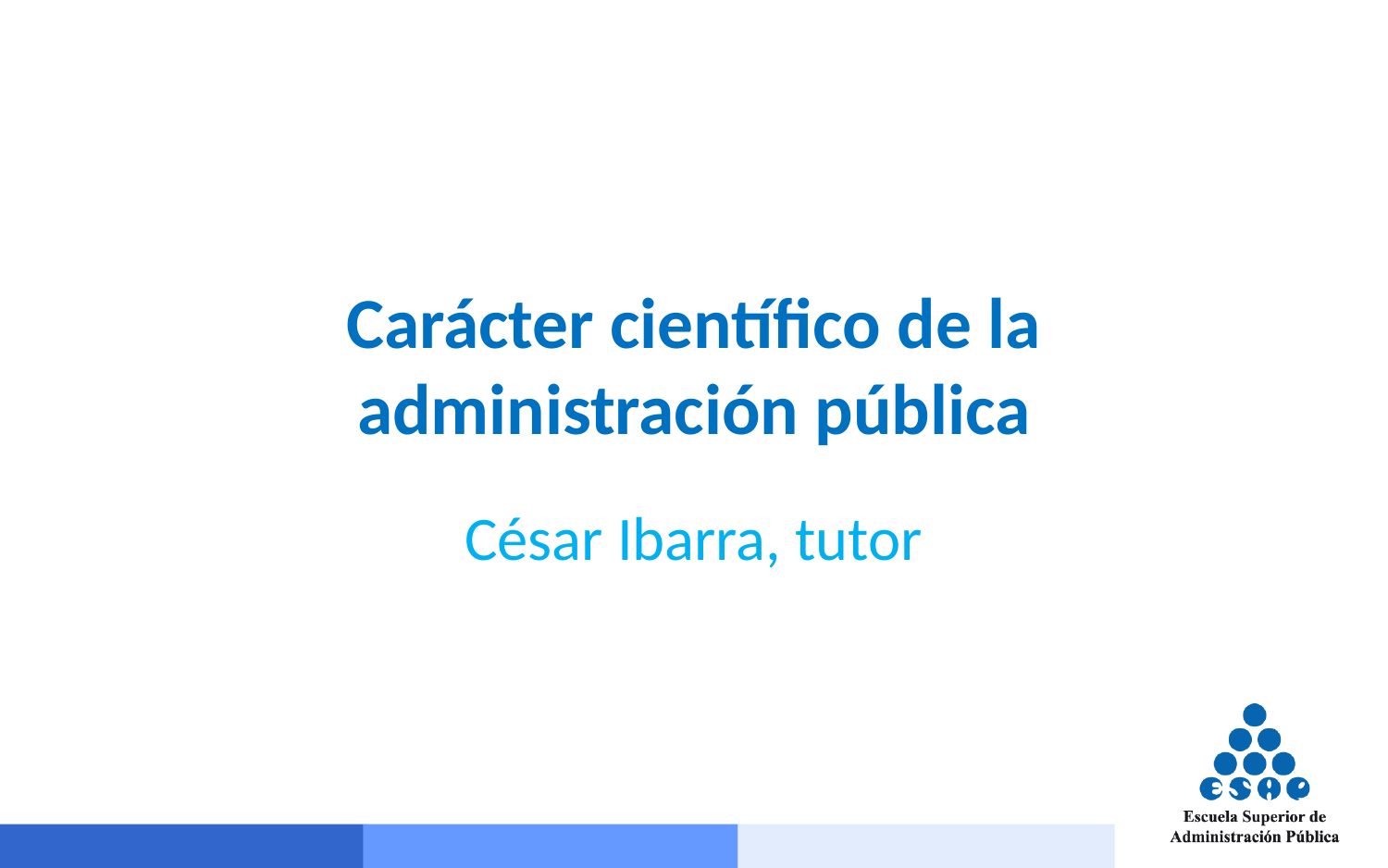

# Carácter científico de la administración pública
César Ibarra, tutor